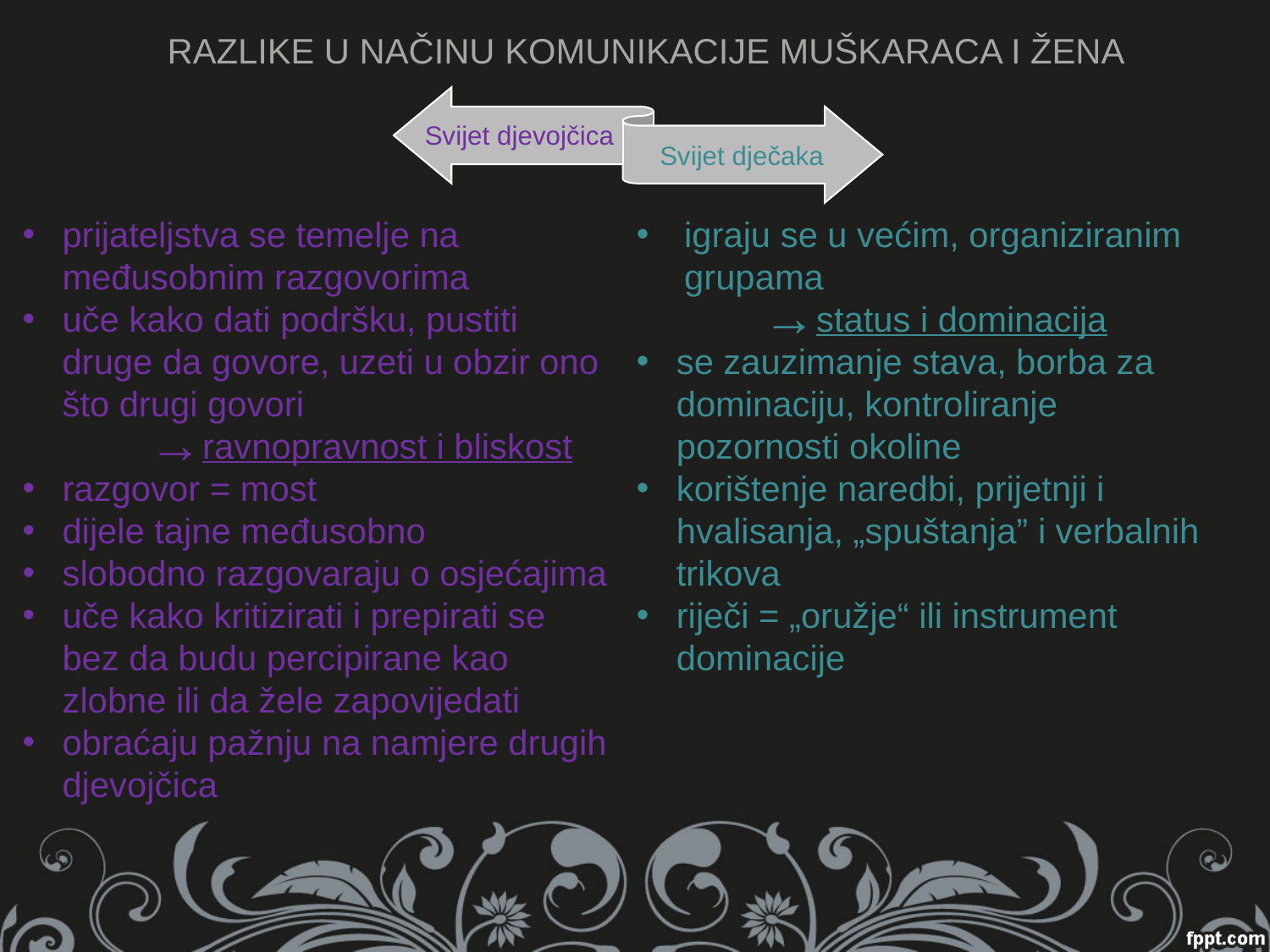

# RAZLIKE U NAČINU KOMUNIKACIJE MUŠKARACA I ŽENA
Svijet djevojčica
Svijet dječaka
prijateljstva se temelje na međusobnim razgovorima
uče kako dati podršku, pustiti druge da govore, uzeti u obzir ono što drugi govori
ravnopravnost i bliskost
razgovor = most
dijele tajne međusobno
slobodno razgovaraju o osjećajima
uče kako kritizirati i prepirati se bez da budu percipirane kao zlobne ili da žele zapovijedati
obraćaju pažnju na namjere drugih djevojčica

igraju se u većim, organiziranim grupama
status i dominacija
se zauzimanje stava, borba za dominaciju, kontroliranje pozornosti okoline
korištenje naredbi, prijetnji i hvalisanja, „spuštanja” i verbalnih trikova
riječi = „oružje“ ili instrument dominacije